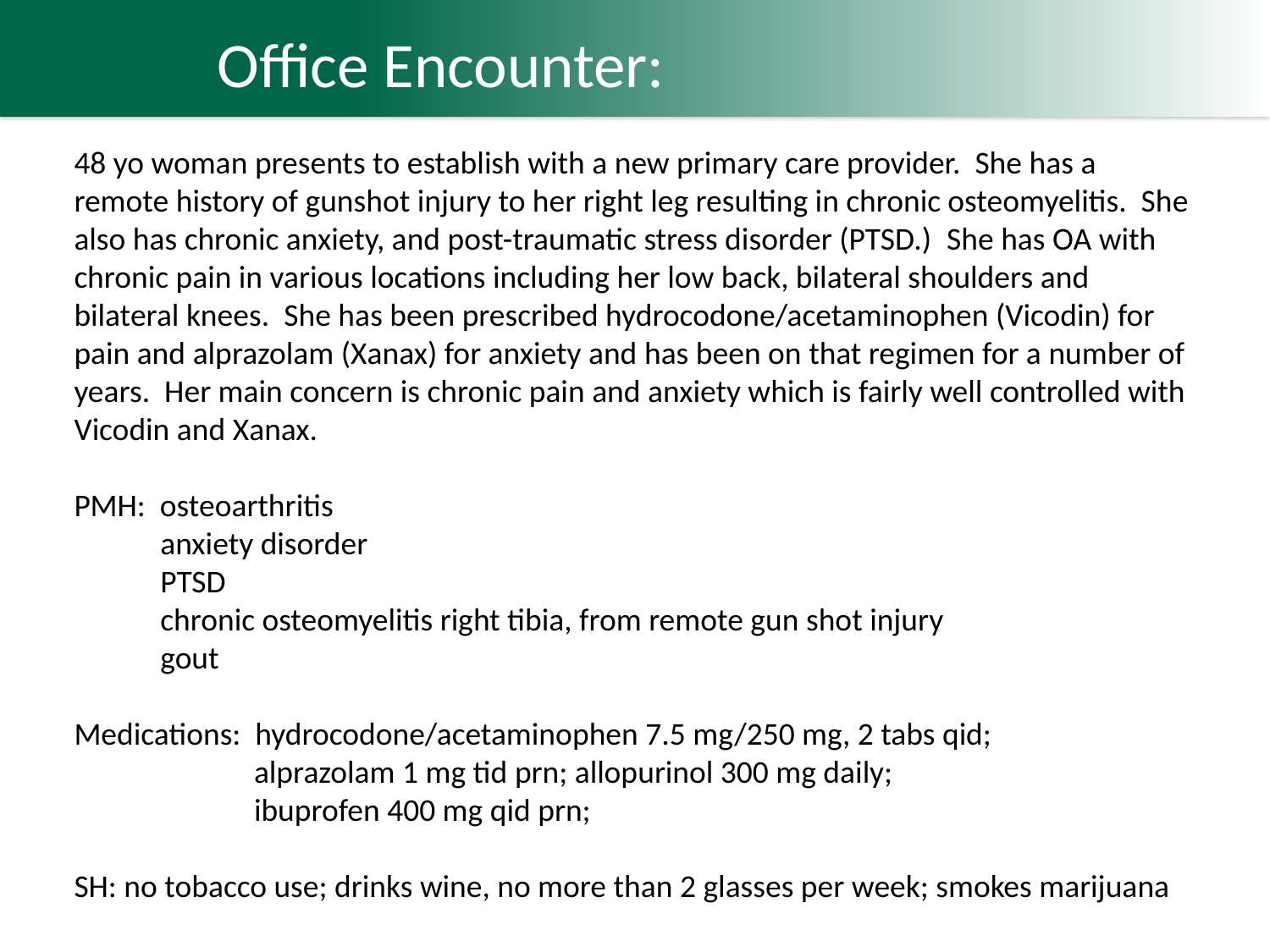

Office Encounter:
48 yo woman presents to establish with a new primary care provider.  She has a remote history of gunshot injury to her right leg resulting in chronic osteomyelitis.  She also has chronic anxiety, and post-traumatic stress disorder (PTSD.)  She has OA with chronic pain in various locations including her low back, bilateral shoulders and bilateral knees.  She has been prescribed hydrocodone/acetaminophen (Vicodin) for pain and alprazolam (Xanax) for anxiety and has been on that regimen for a number of years.  Her main concern is chronic pain and anxiety which is fairly well controlled with Vicodin and Xanax.

PMH:  osteoarthritis
            anxiety disorder
            PTSD
            chronic osteomyelitis right tibia, from remote gun shot injury
            gout

Medications:  hydrocodone/acetaminophen 7.5 mg/250 mg, 2 tabs qid;
                         alprazolam 1 mg tid prn; allopurinol 300 mg daily;
                         ibuprofen 400 mg qid prn;

SH: no tobacco use; drinks wine, no more than 2 glasses per week; smokes marijuana